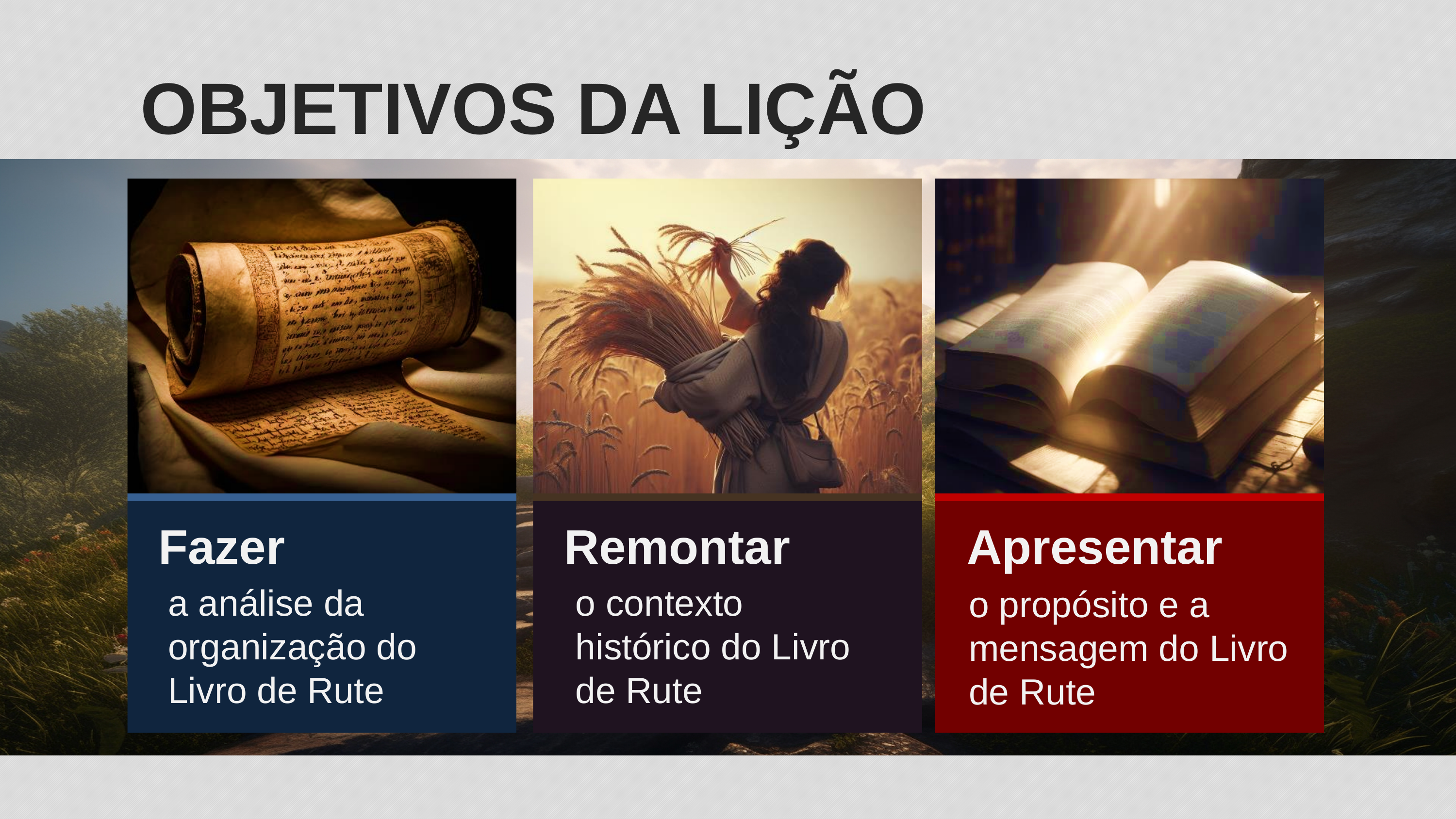

OBJETIVOS DA LIÇÃO

Fazer
Remontar
Apresentar
a análise da organização do Livro de Rute
o contexto histórico do Livro de Rute
o propósito e a mensagem do Livro de Rute